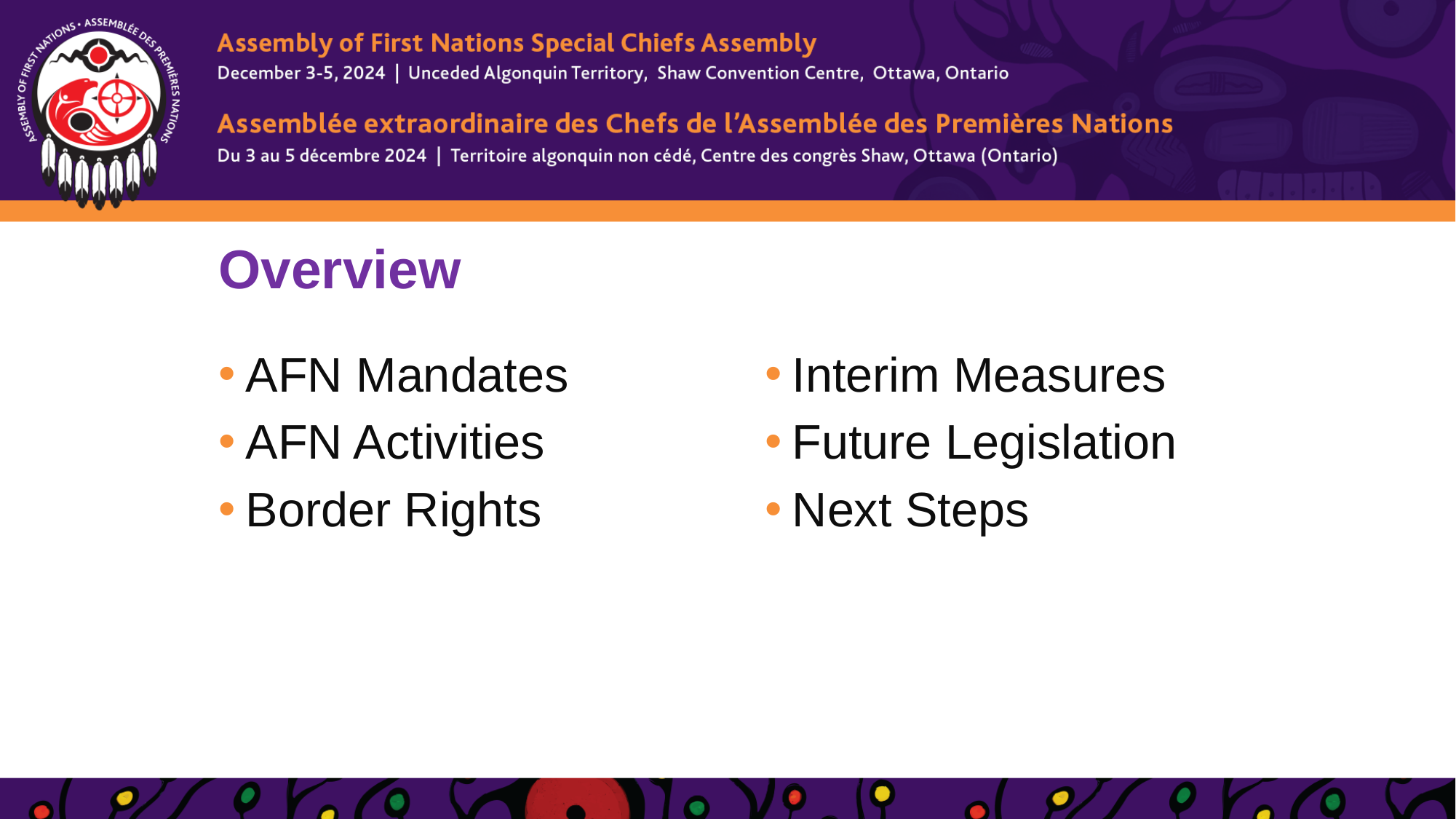

# Overview
AFN Mandates
AFN Activities
Border Rights

Interim Measures
Future Legislation
Next Steps